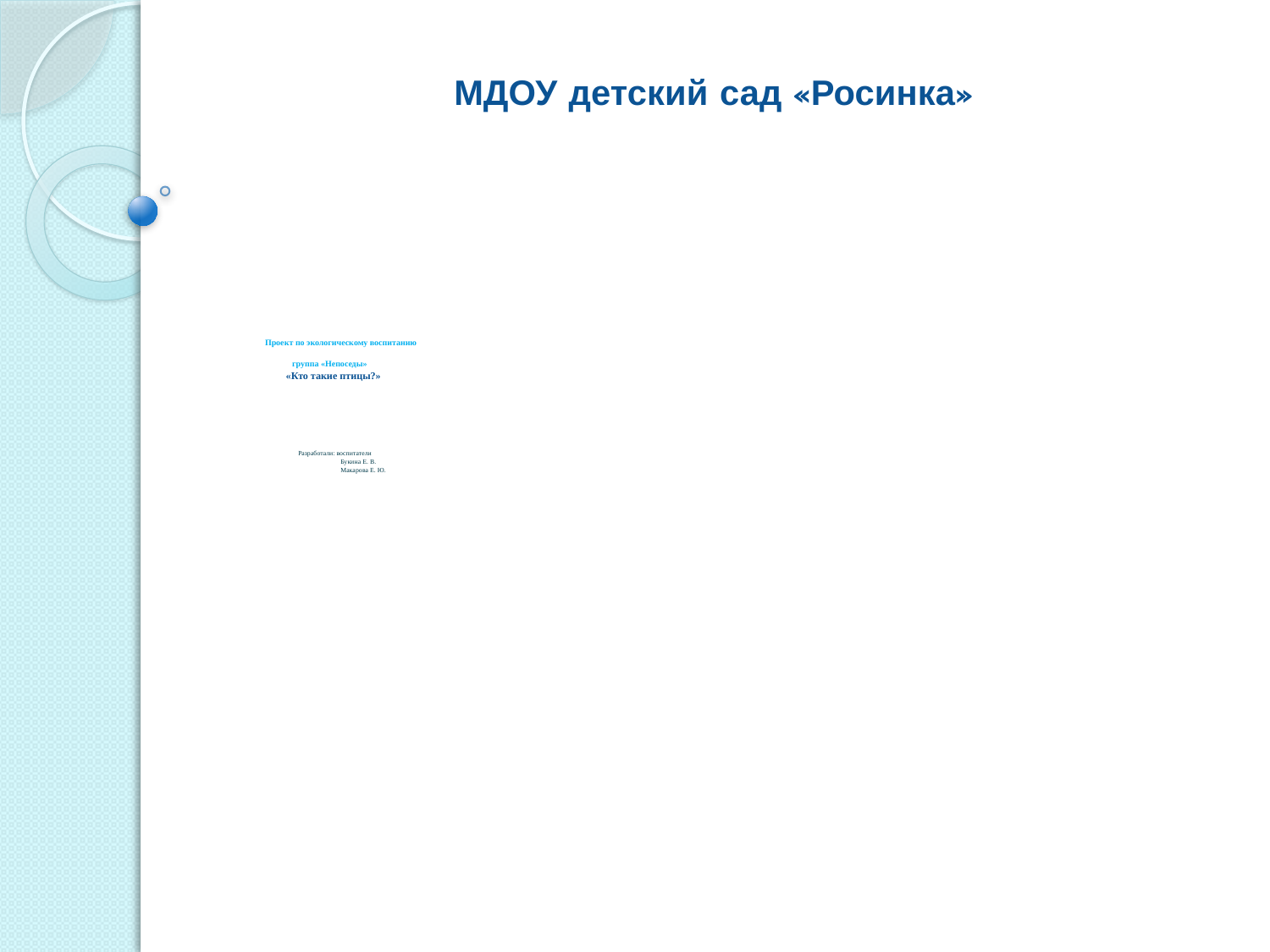

# МДОУ детский сад «Росинка»
                            Проект по экологическому воспитанию

                                      группа «Непоседы»
                                   «Кто такие птицы?»

                                                   Разработали: воспитатели
                                                                            Букина Е. В.
                                                                            Макарова Е. Ю.